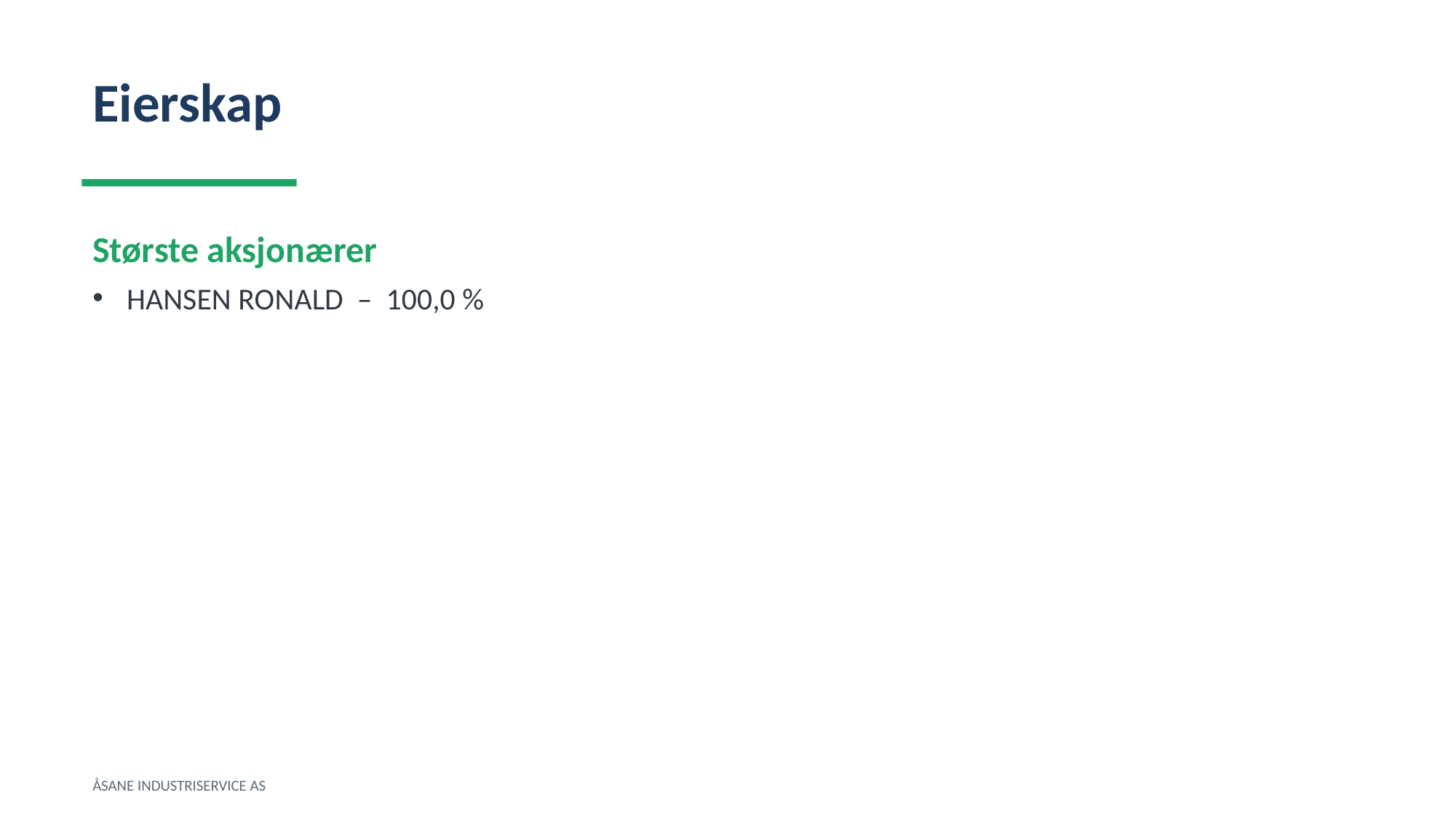

Eierskap

Største aksjonærer
HANSEN RONALD  –  100,0 %
ÅSANE INDUSTRISERVICE AS